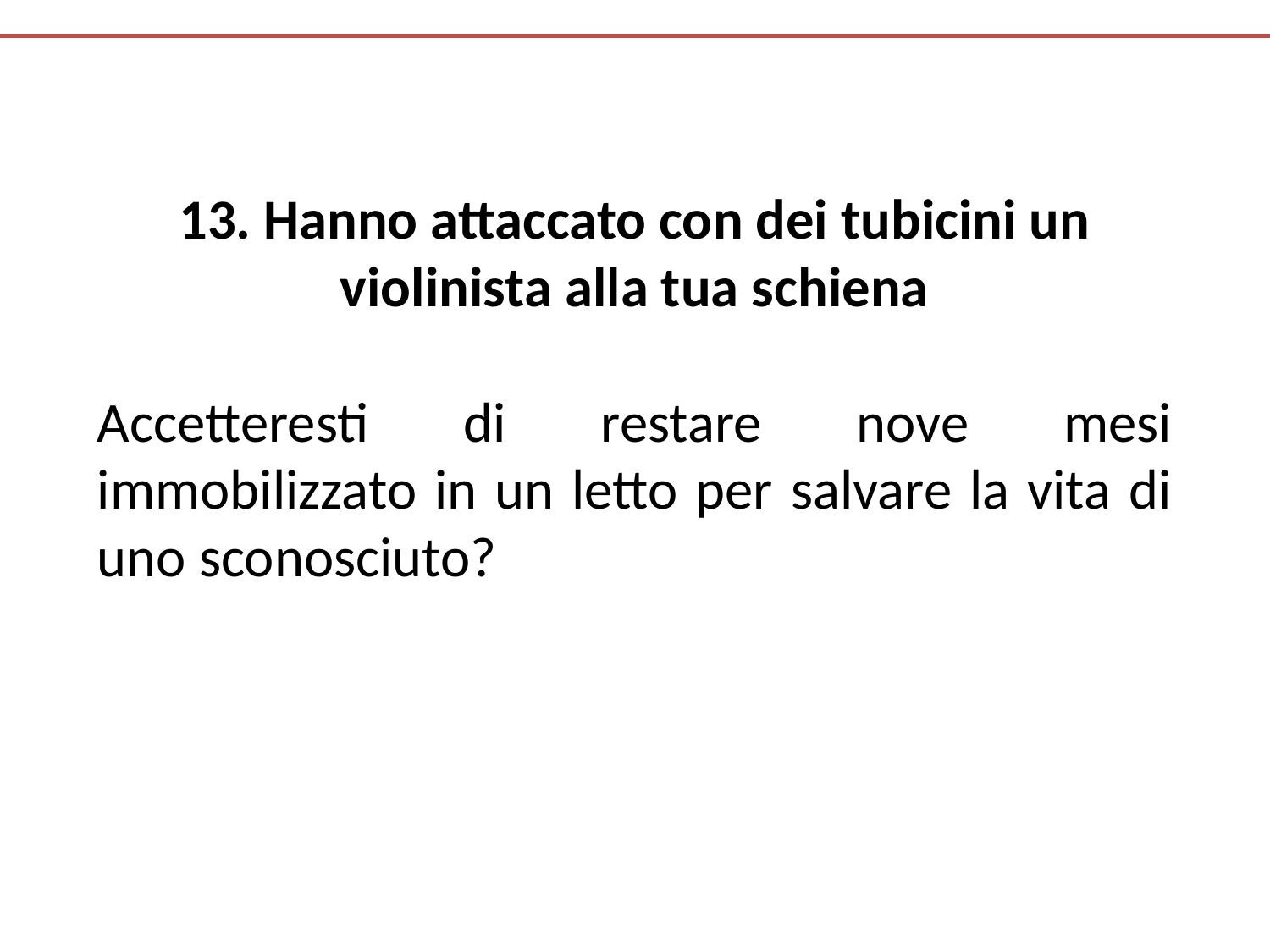

13. Hanno attaccato con dei tubicini un violinista alla tua schiena

Accetteresti di restare nove mesi immobilizzato in un letto per salvare la vita di uno sconosciuto?